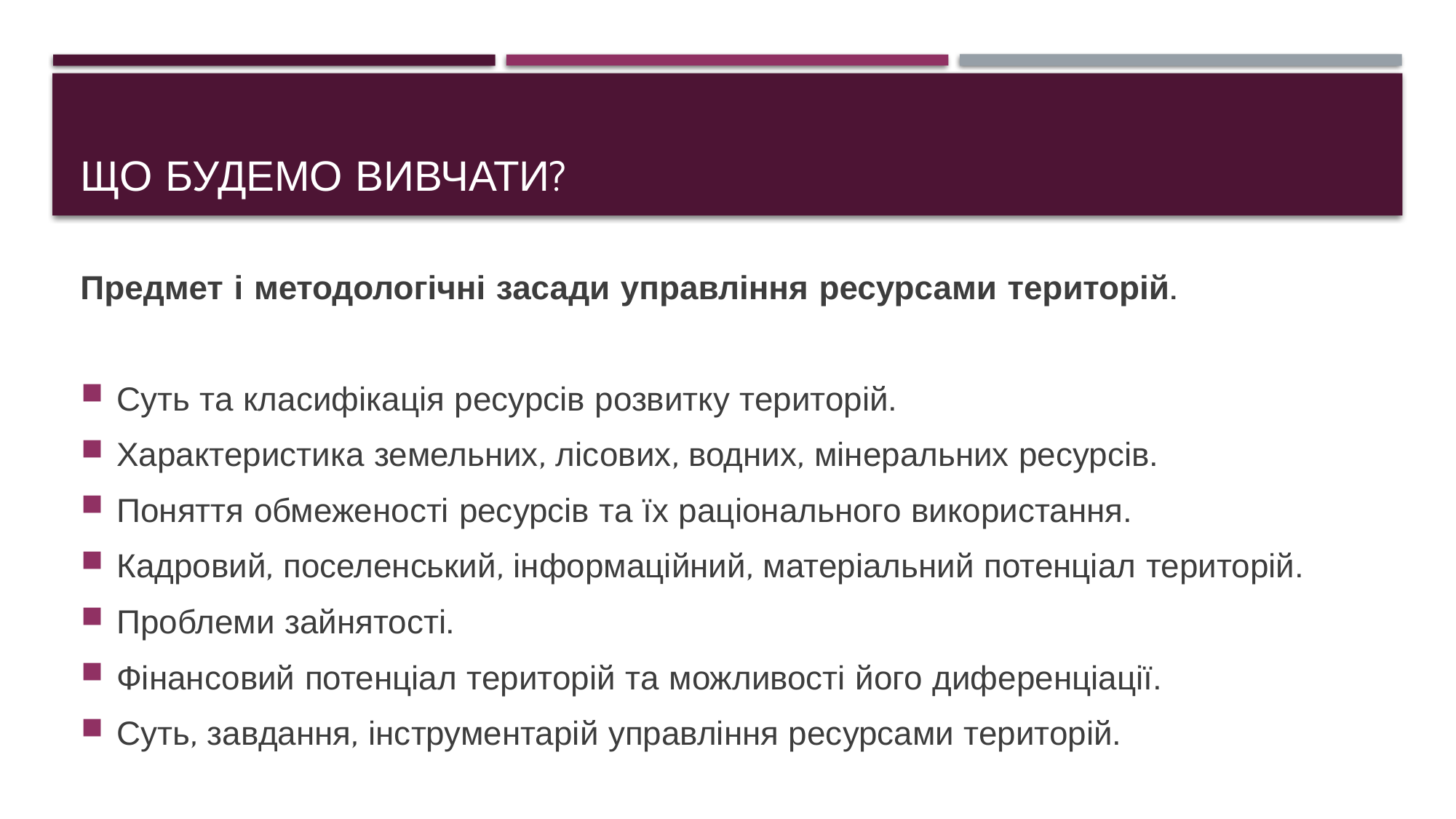

# ЩО БУДЕМО ВИВЧАТИ?
Предмет і методологічні засади управління ресурсами територій.

Суть та класифікація ресурсів розвитку територій.
Характеристика земельних, лісових, водних, мінеральних ресурсів.
Поняття обмеженості ресурсів та їх раціонального використання.
Кадровий, поселенський, інформаційний, матеріальний потенціал територій.
Проблеми зайнятості.
Фінансовий потенціал територій та можливості його диференціації.
Суть, завдання, інструментарій управління ресурсами територій.